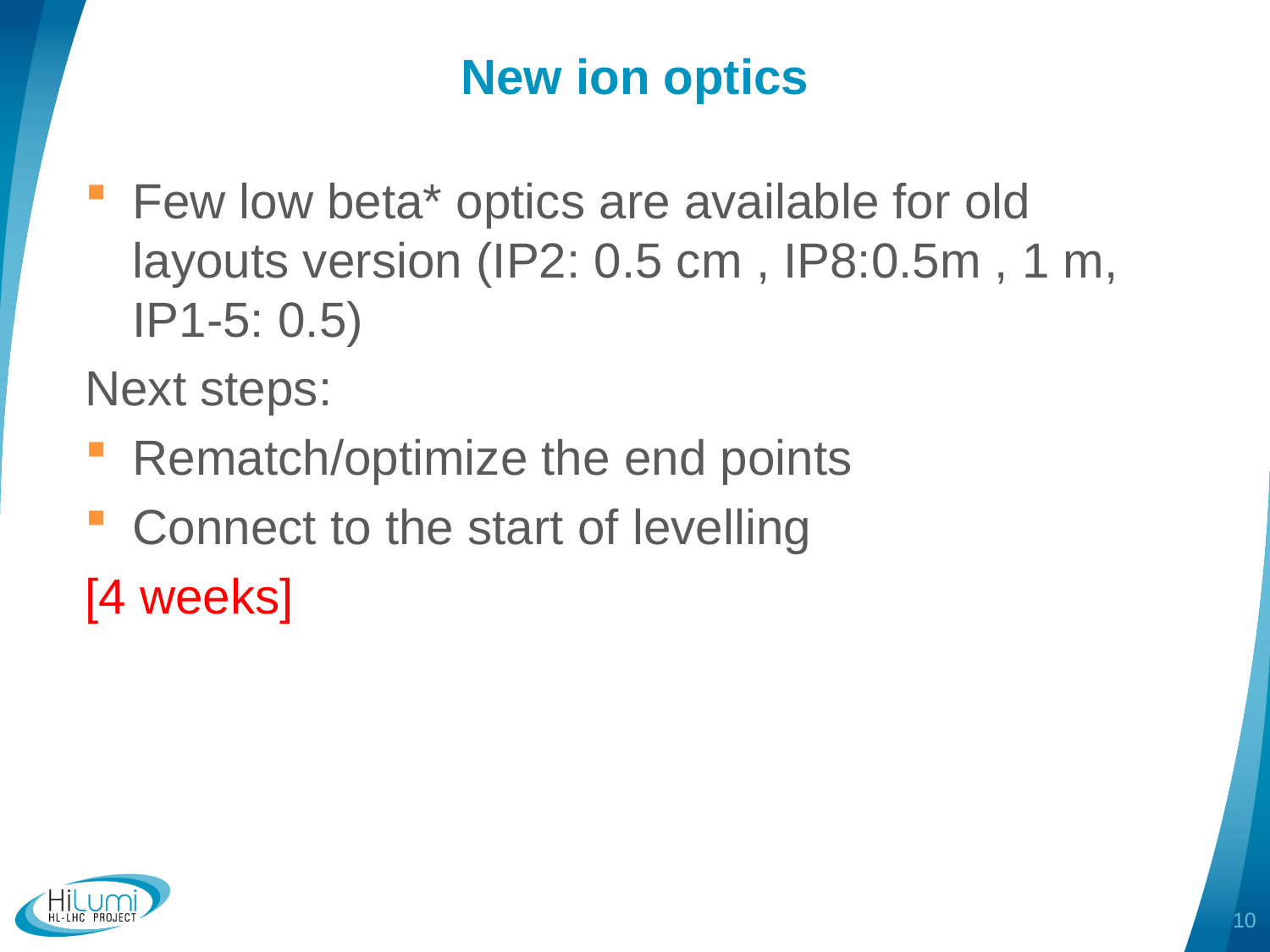

# New ion optics
Few low beta* optics are available for old layouts version (IP2: 0.5 cm , IP8:0.5m , 1 m, IP1-5: 0.5)
Next steps:
Rematch/optimize the end points
Connect to the start of levelling
[4 weeks]

10